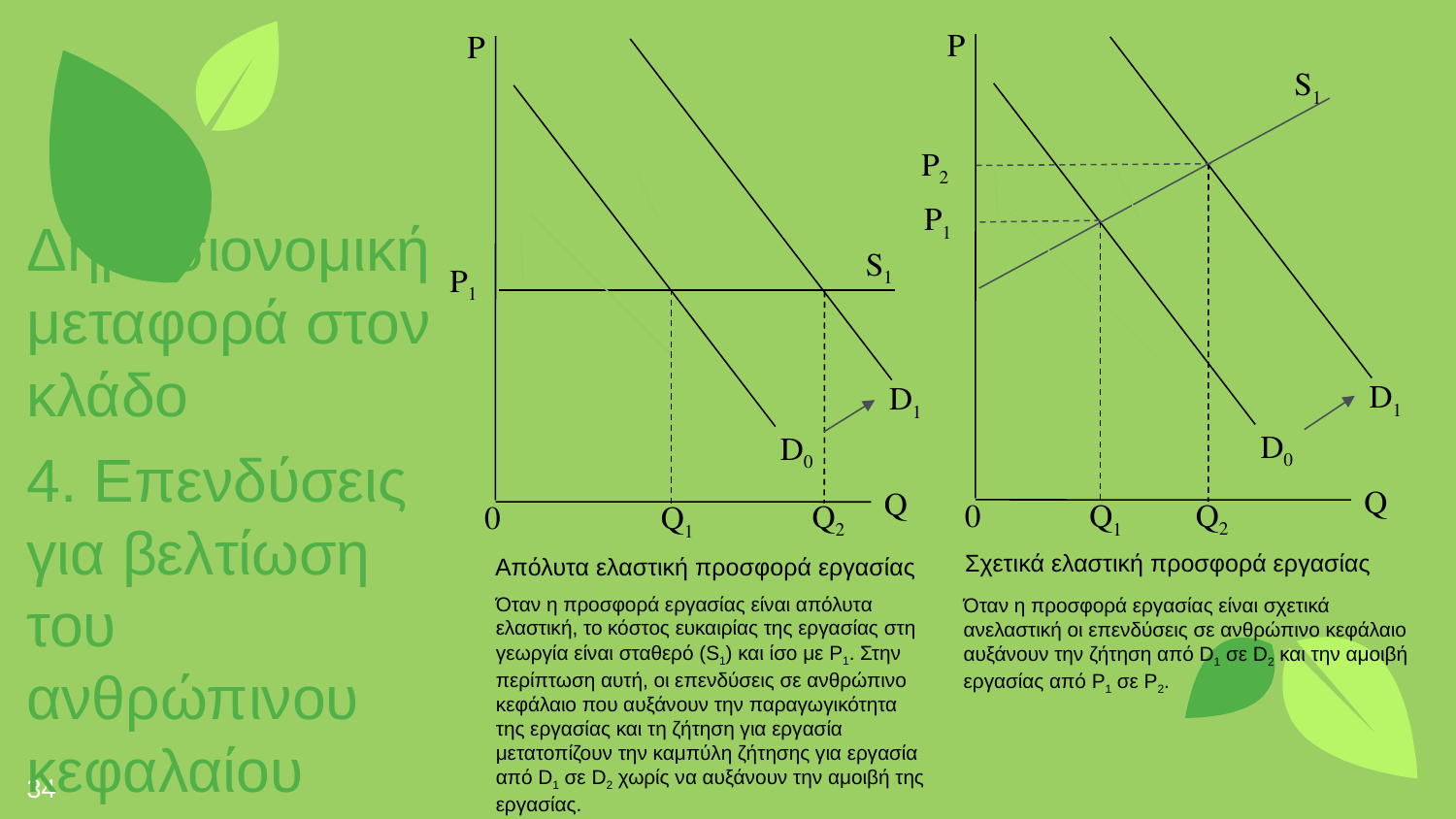

P
P1
D0
Q
Q2
Q1
S1
0
D1
P2
P
P1
D0
Q
Q2
Q1
S1
0
D1
Δημοσιονομική μεταφορά στον κλάδο
4. Επενδύσεις για βελτίωση του ανθρώπινου κεφαλαίου
Σχετικά ελαστική προσφορά εργασίας
Απόλυτα ελαστική προσφορά εργασίας
Όταν η προσφορά εργασίας είναι απόλυτα ελαστική, το κόστος ευκαιρίας της εργασίας στη γεωργία είναι σταθερό (S1) και ίσο με P1. Στην περίπτωση αυτή, οι επενδύσεις σε ανθρώπινο κεφάλαιο που αυξάνουν την παραγωγικότητα της εργασίας και τη ζήτηση για εργασία μετατοπίζουν την καμπύλη ζήτησης για εργασία από D1 σε D2 χωρίς να αυξάνουν την αμοιβή της εργασίας.
Όταν η προσφορά εργασίας είναι σχετικά ανελαστική οι επενδύσεις σε ανθρώπινο κεφάλαιο αυξάνουν την ζήτηση από D1 σε D2 και την αμοιβή εργασίας από P1 σε P2.
34